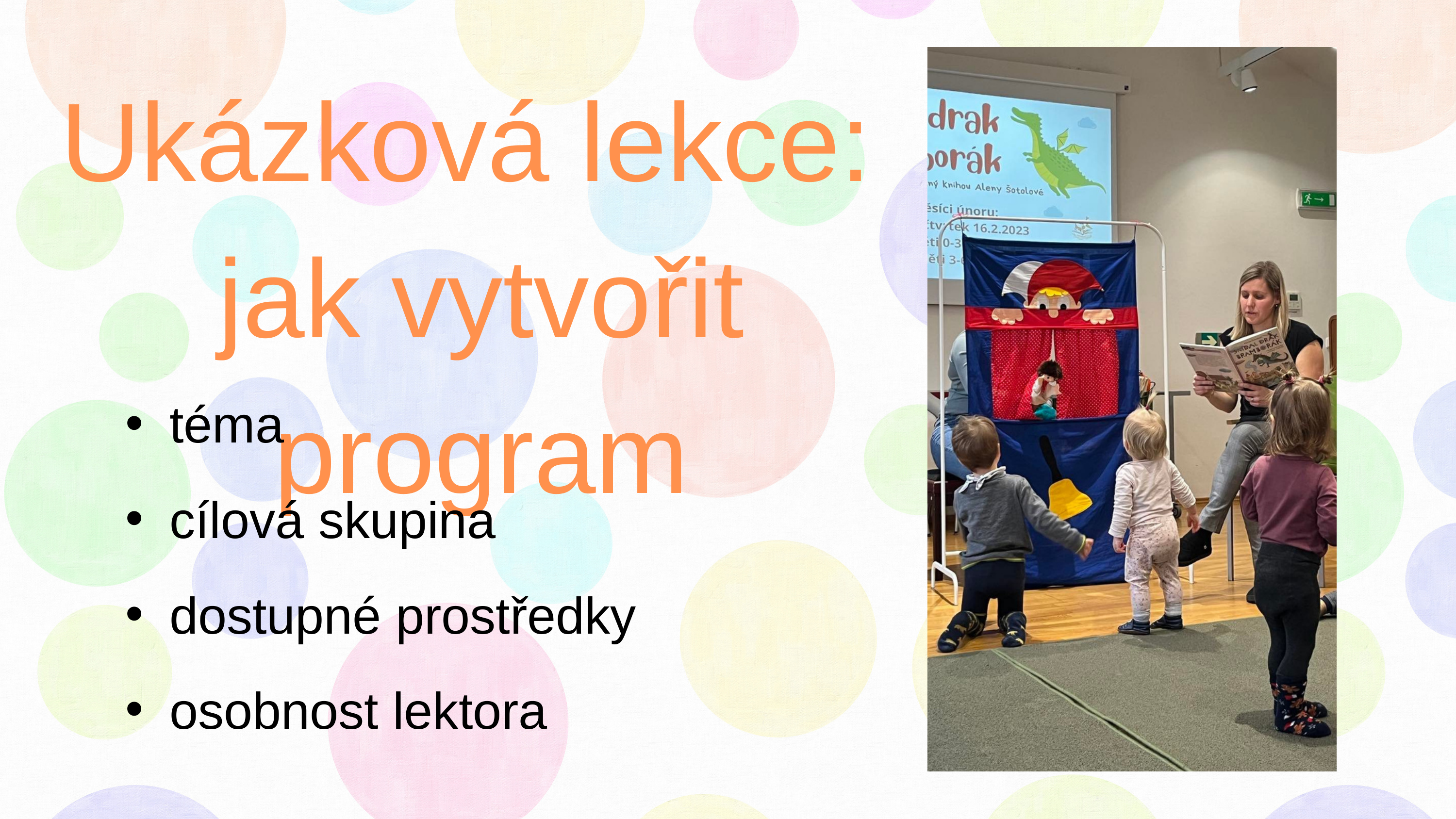

Ukázková lekce:
jak vytvořit program
téma
cílová skupina
dostupné prostředky
osobnost lektora